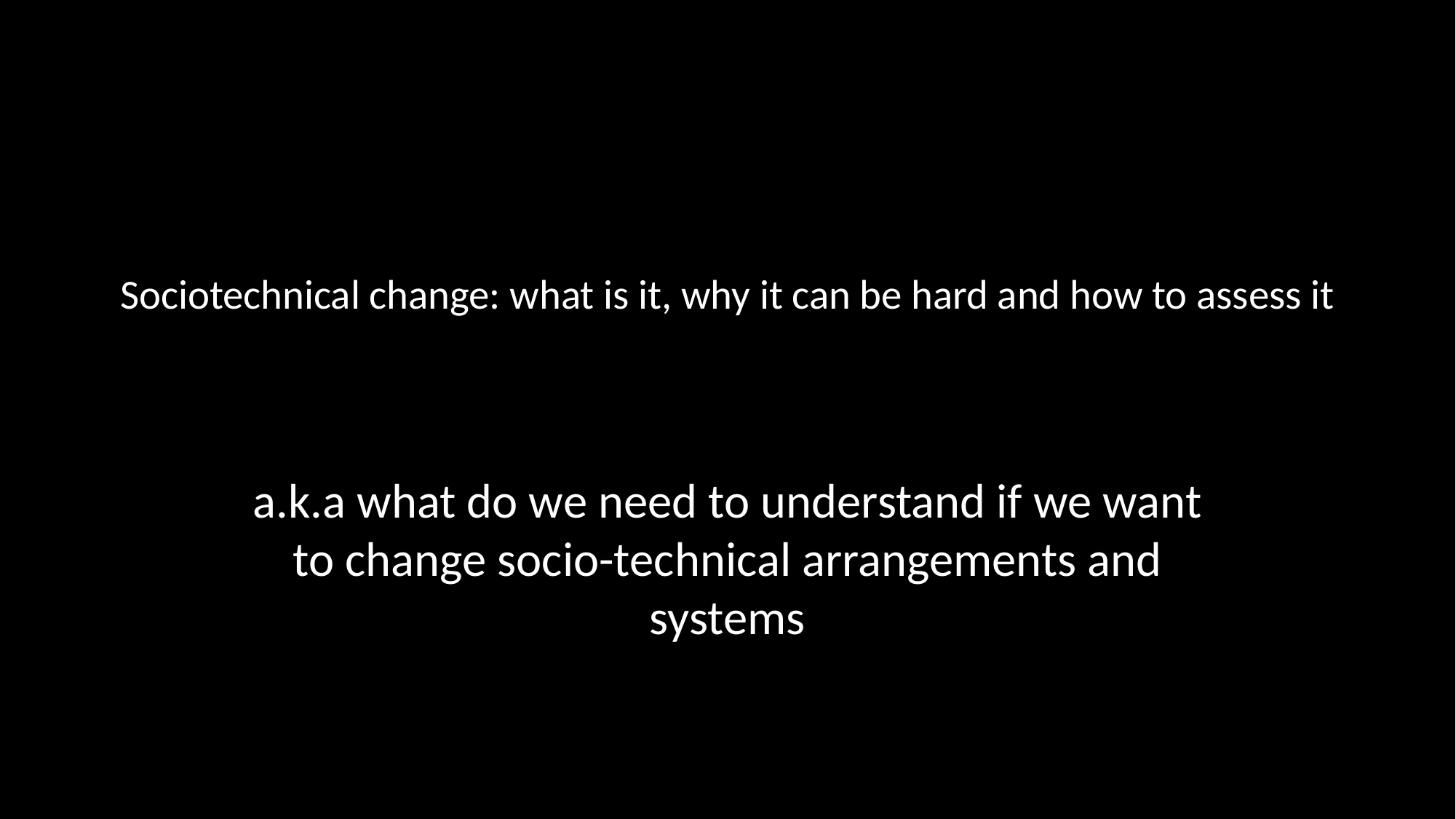

# Sociotechnical change: what is it, why it can be hard and how to assess it
a.k.a what do we need to understand if we want to change socio-technical arrangements and systems